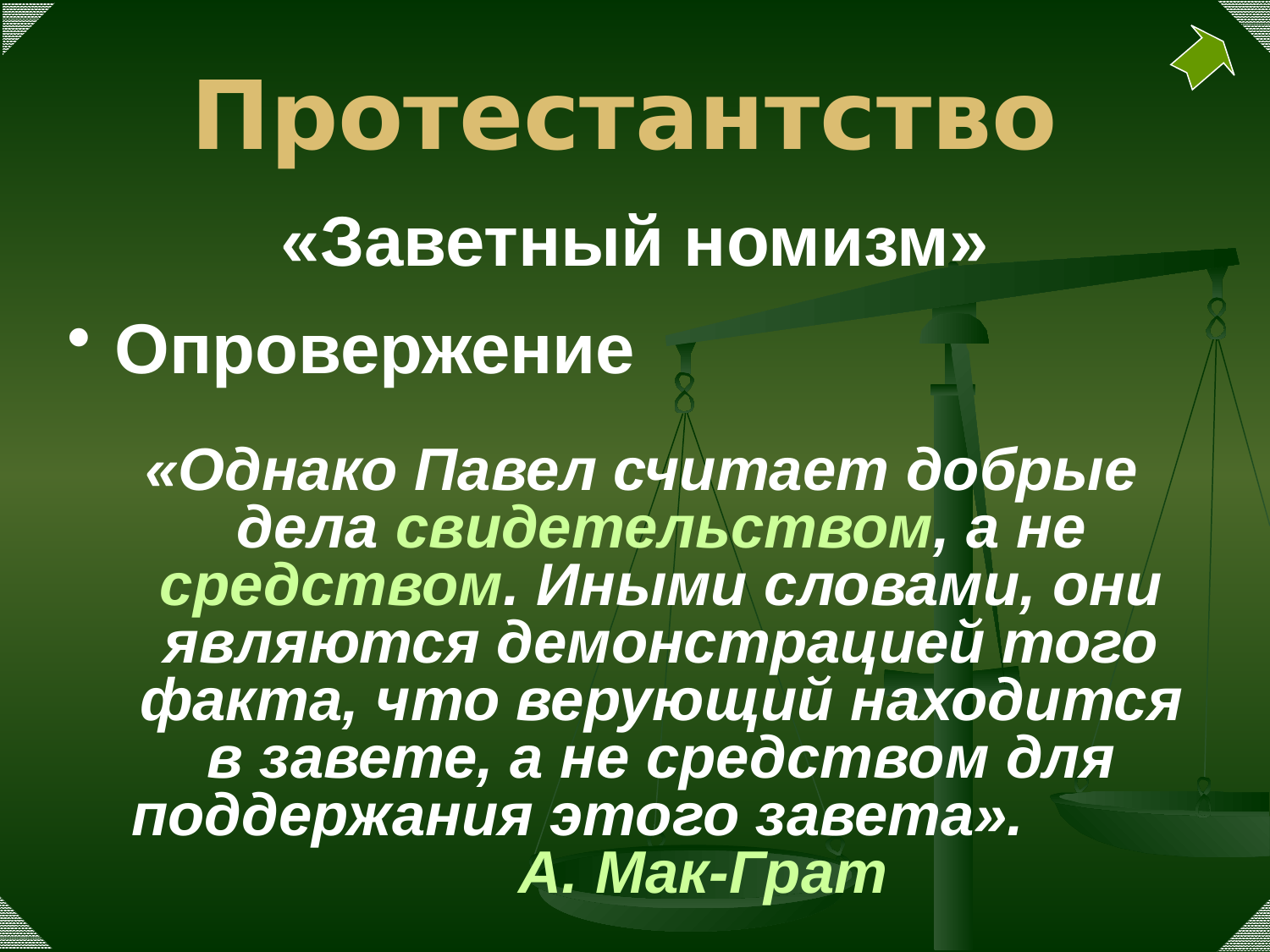

# Протестантство
«Заветный номизм»
Опровержение
«Однако Павел считает добрые дела свидетельством, а не средством. Иными словами, они являются демонстрацией того факта, что верующий находится в завете, а не средством для поддержания этого завета».                А. Мак-Грат